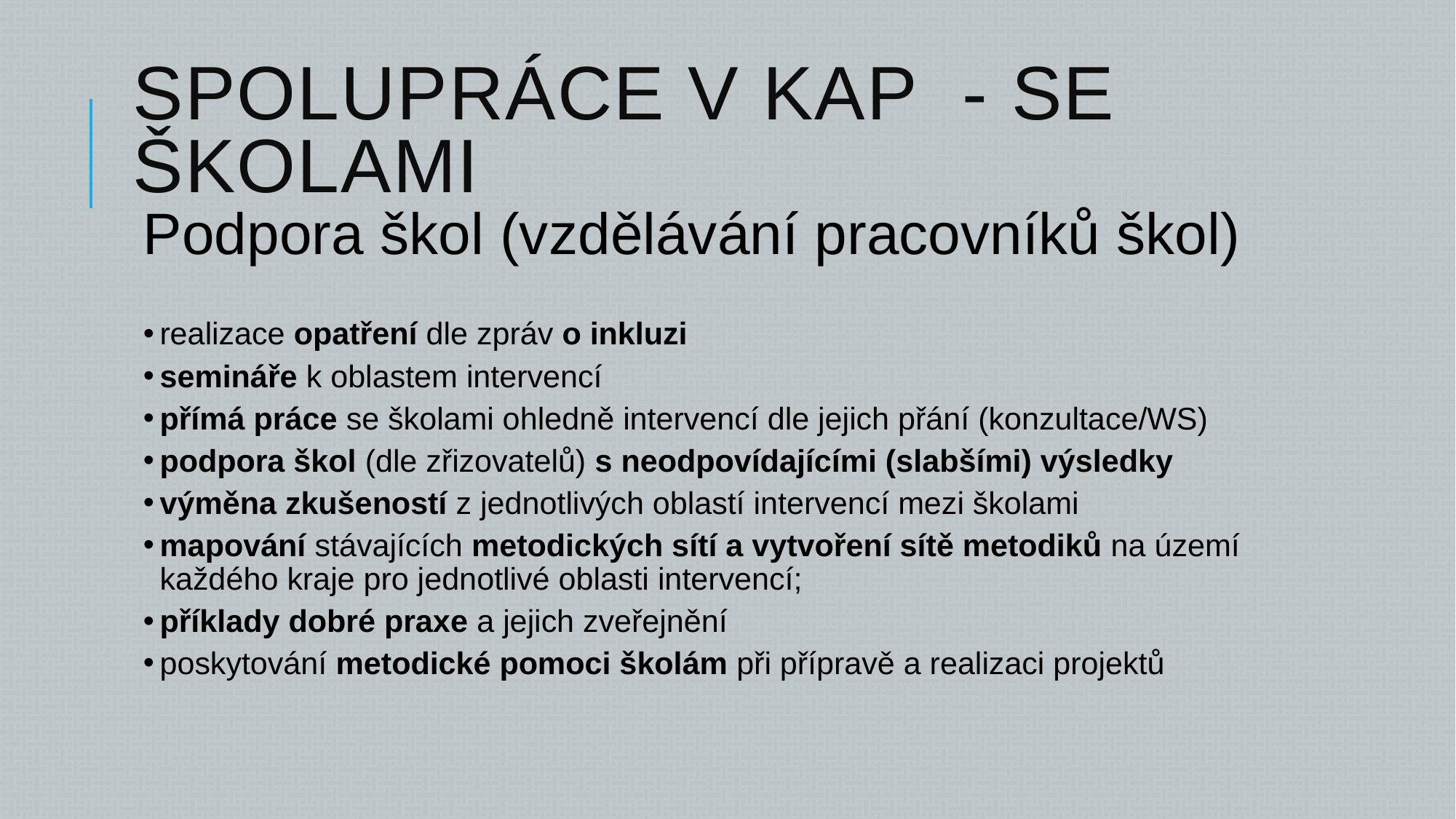

# SPOLUPRÁCE V KAP  - SE ŠKOLAMI
Podpora škol (vzdělávání pracovníků škol)

realizace opatření dle zpráv o inkluzi
semináře k oblastem intervencí
přímá práce se školami ohledně intervencí dle jejich přání (konzultace/WS)
podpora škol (dle zřizovatelů) s neodpovídajícími (slabšími) výsledky
výměna zkušeností z jednotlivých oblastí intervencí mezi školami
mapování stávajících metodických sítí a vytvoření sítě metodiků na území každého kraje pro jednotlivé oblasti intervencí;
příklady dobré praxe a jejich zveřejnění
poskytování metodické pomoci školám při přípravě a realizaci projektů